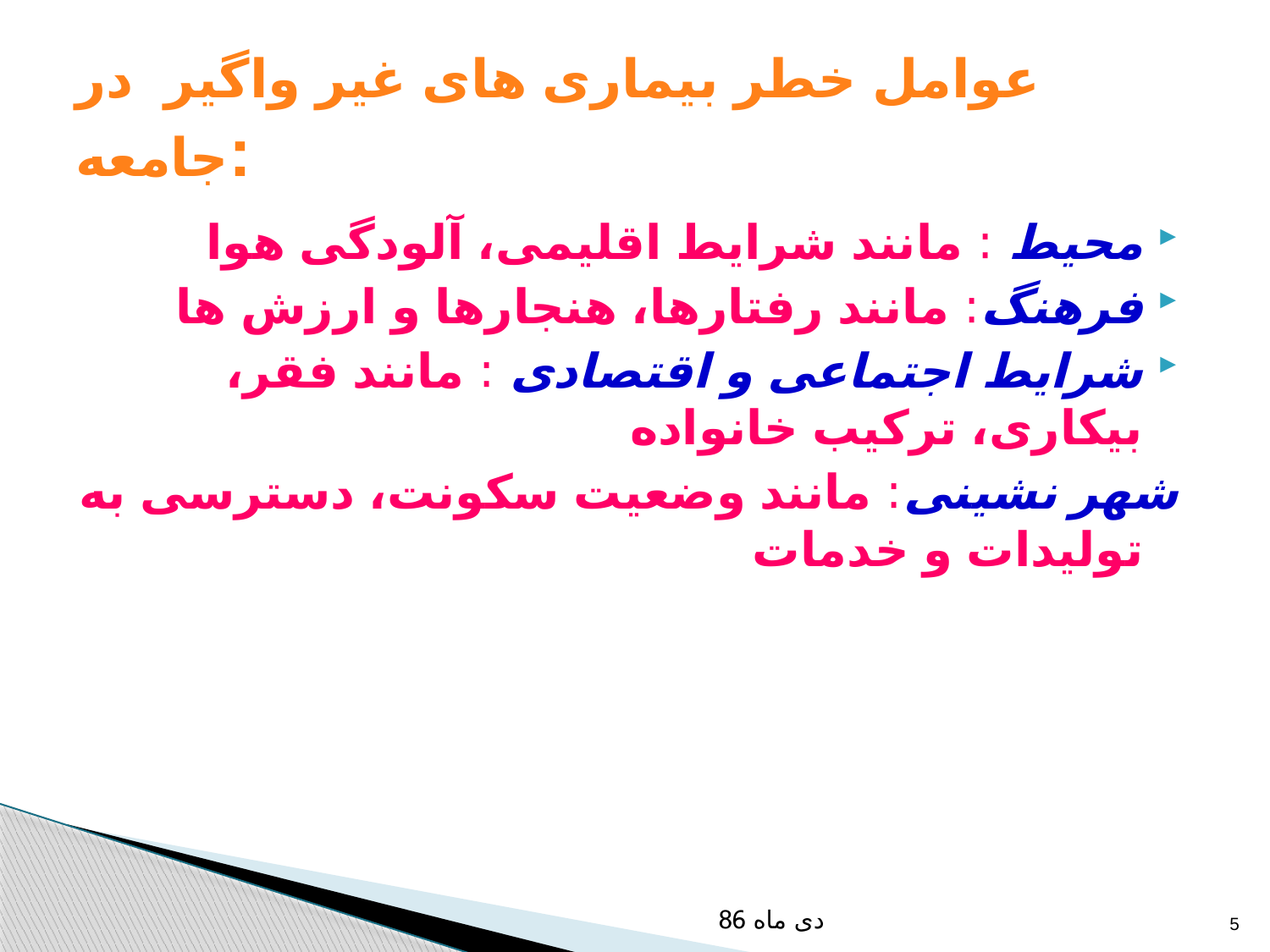

# عوامل خطر بیماری های غیر واگیر  در جامعه:
محیط : مانند شرایط اقلیمی، آلودگی هوا
فرهنگ: مانند رفتارها، هنجارها و ارزش ها
شرایط اجتماعی و اقتصادی : مانند فقر، بیکاری، ترکیب خانواده
شهر نشینی: مانند وضعیت سکونت، دسترسی به تولیدات و خدمات

5
دی ماه 86